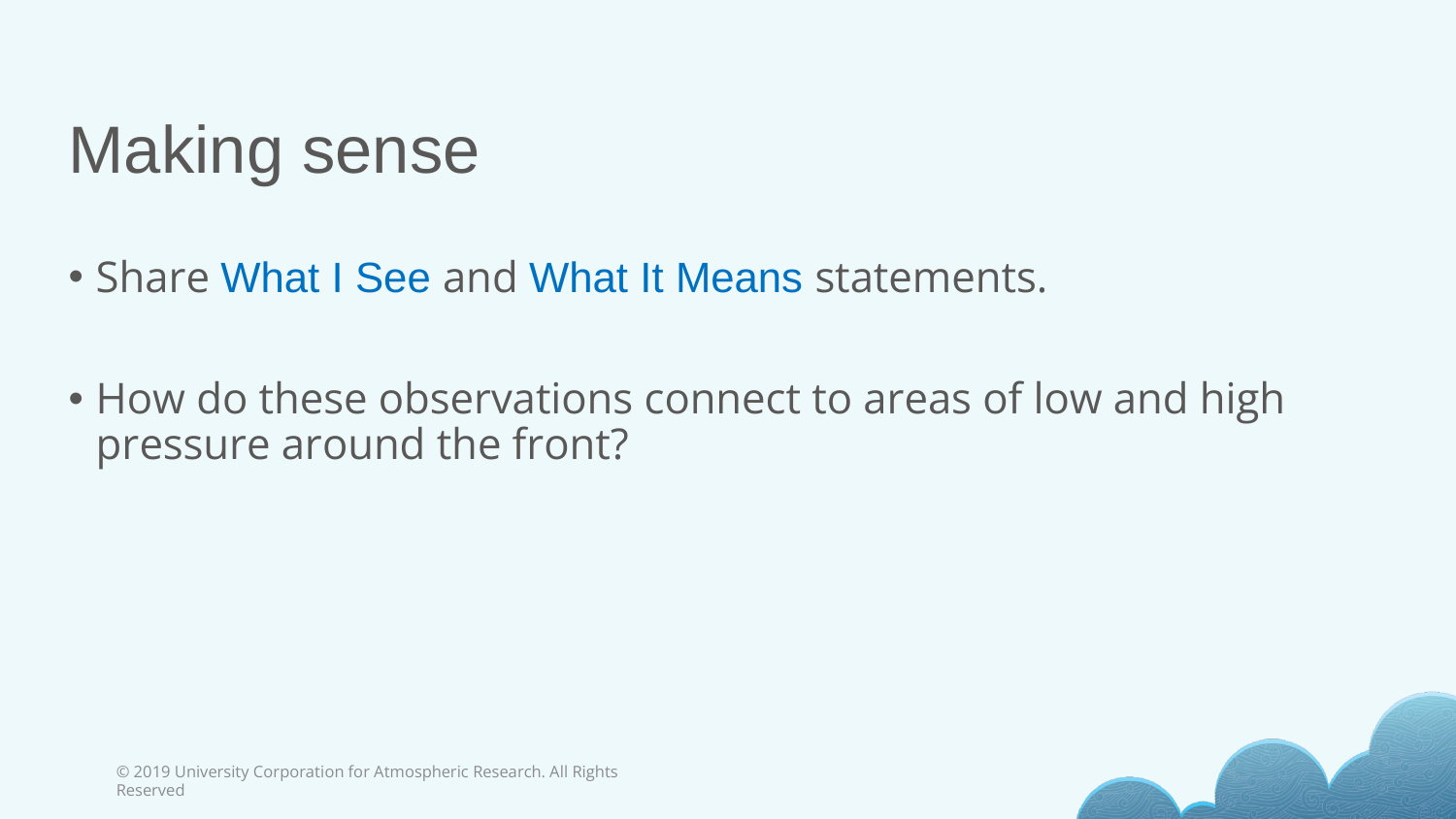

# Making sense
Share What I See and What It Means statements.

How do these observations connect to areas of low and high pressure around the front?

© 2019 University Corporation for Atmospheric Research. All Rights Reserved